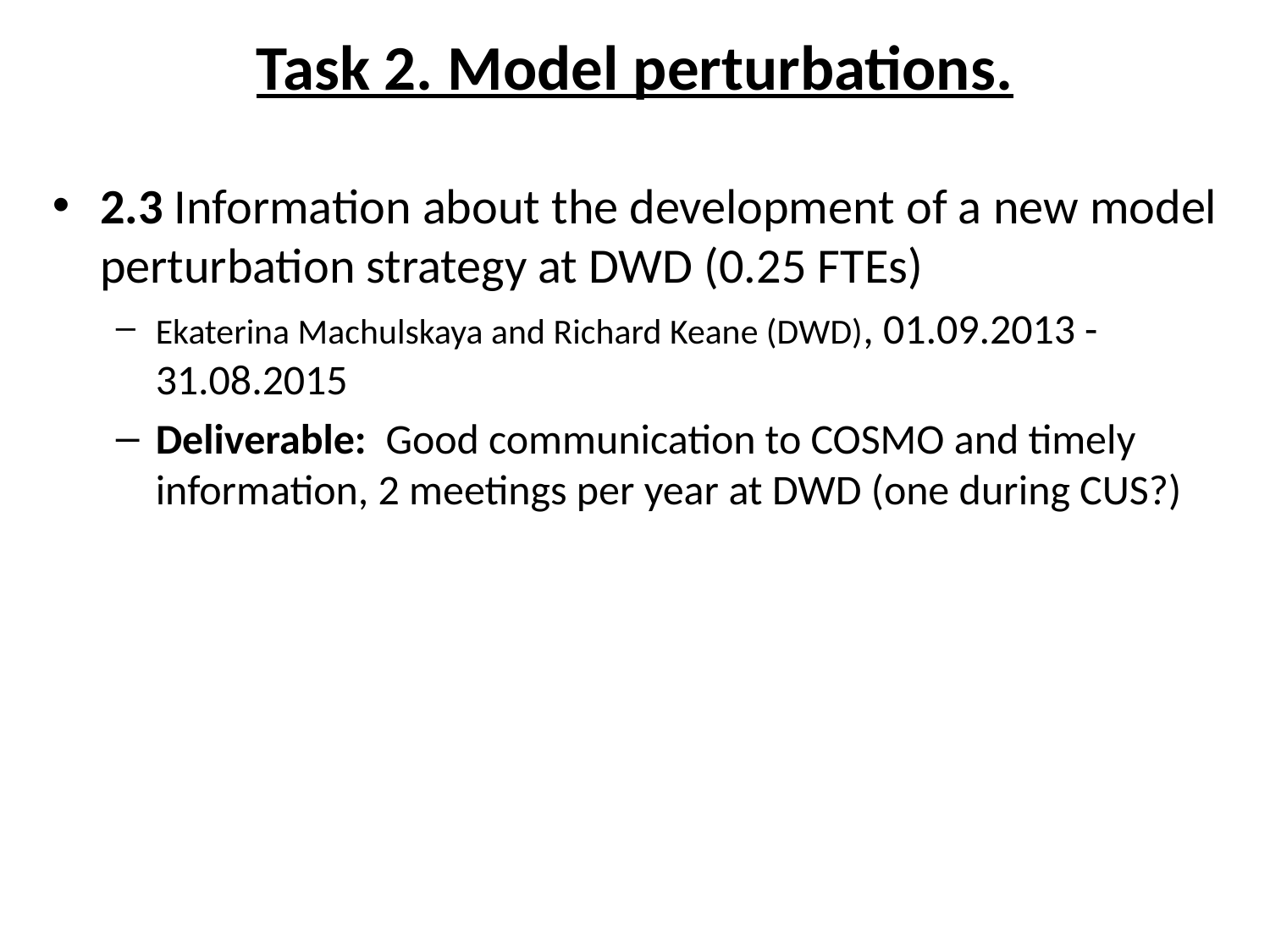

# Task 2. Model perturbations.
2.3 Information about the development of a new model perturbation strategy at DWD (0.25 FTEs)
Ekaterina Machulskaya and Richard Keane (DWD), 01.09.2013 - 31.08.2015
Deliverable:  Good communication to COSMO and timely information, 2 meetings per year at DWD (one during CUS?)